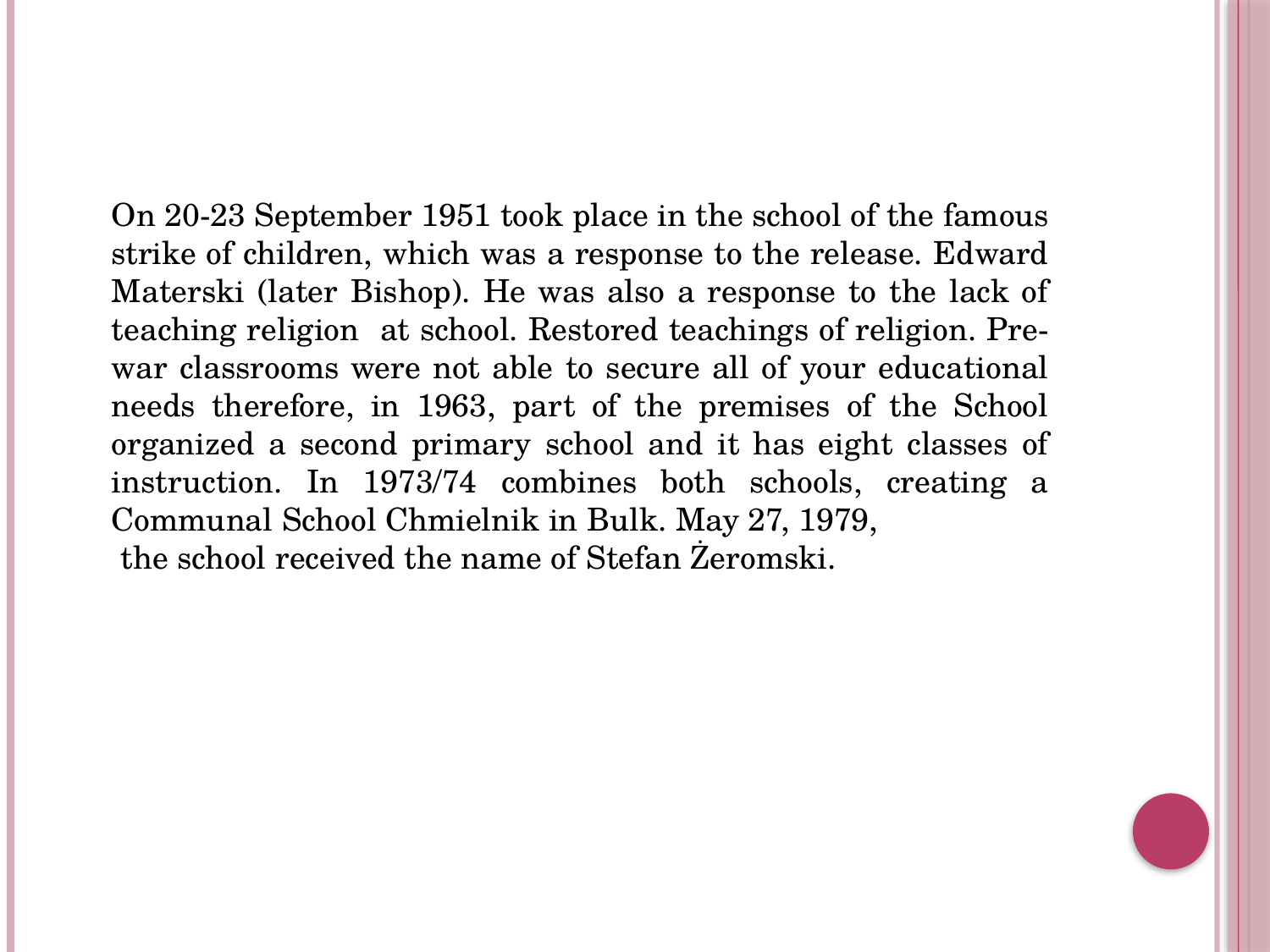

On 20-23 September 1951 took place in the school of the famous strike of children, which was a response to the release. Edward Materski (later Bishop). He was also a response to the lack of teaching religion  at school. Restored teachings of religion. Pre-war classrooms were not able to secure all of your educational needs therefore, in 1963, part of the premises of the School organized a second primary school and it has eight classes of instruction. In 1973/74 combines both schools, creating a Communal School Chmielnik in Bulk. May 27, 1979,
 the school received the name of Stefan Żeromski.